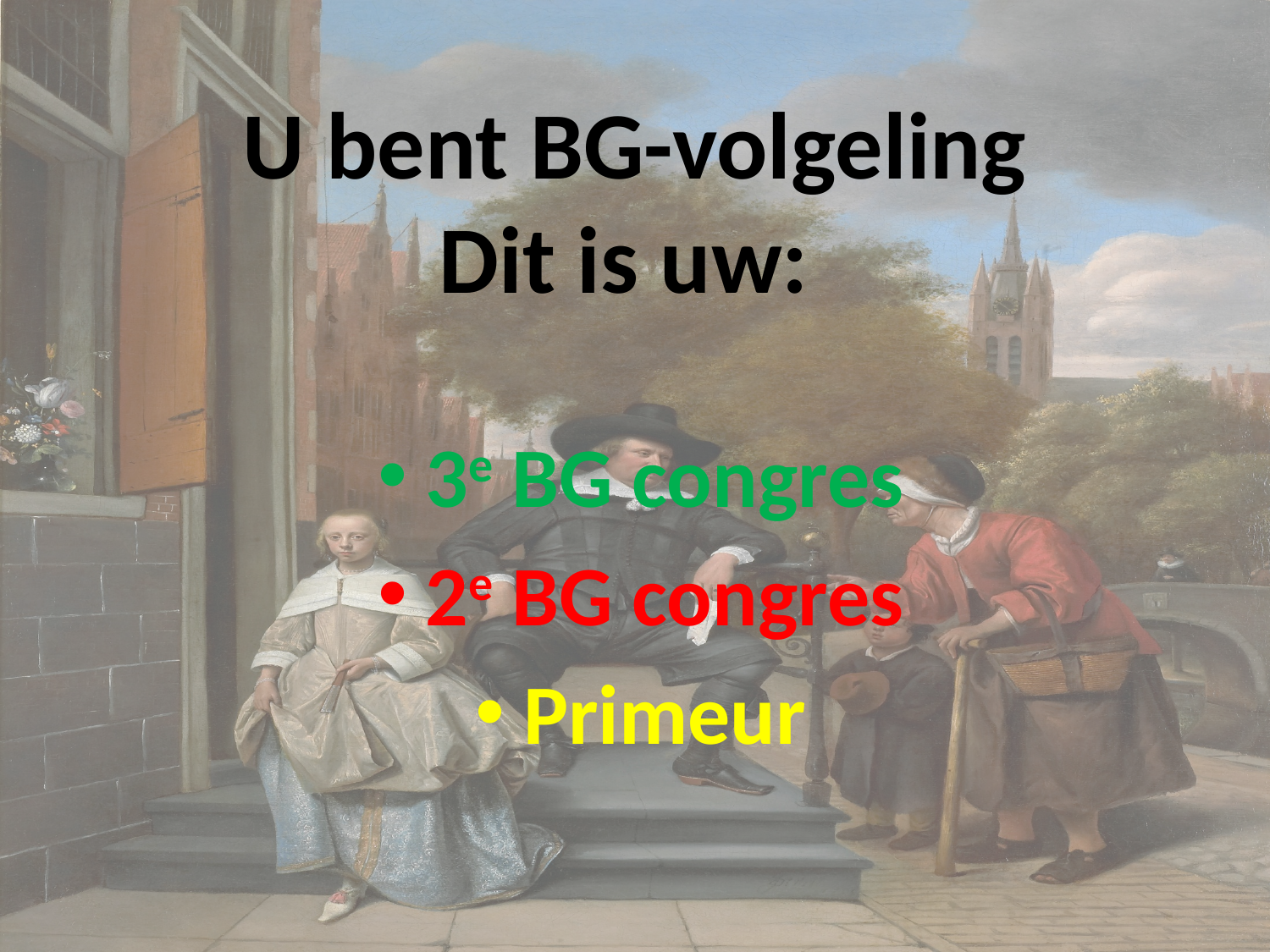

# U bent BG-volgeling Dit is uw:
3e BG congres
2e BG congres
Primeur